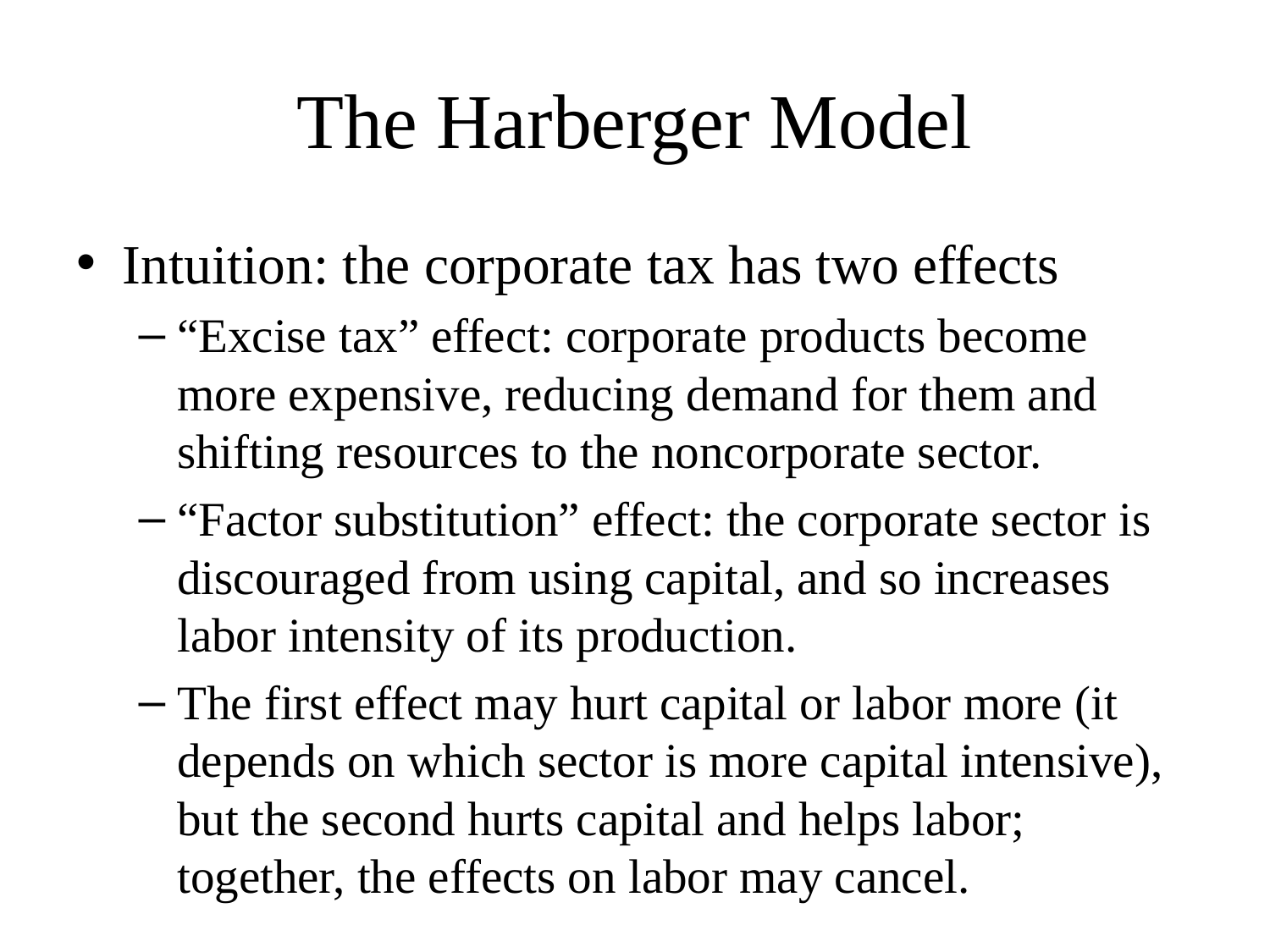

# The Harberger Model
Intuition: the corporate tax has two effects
“Excise tax” effect: corporate products become more expensive, reducing demand for them and shifting resources to the noncorporate sector.
“Factor substitution” effect: the corporate sector is discouraged from using capital, and so increases labor intensity of its production.
The first effect may hurt capital or labor more (it depends on which sector is more capital intensive), but the second hurts capital and helps labor; together, the effects on labor may cancel.